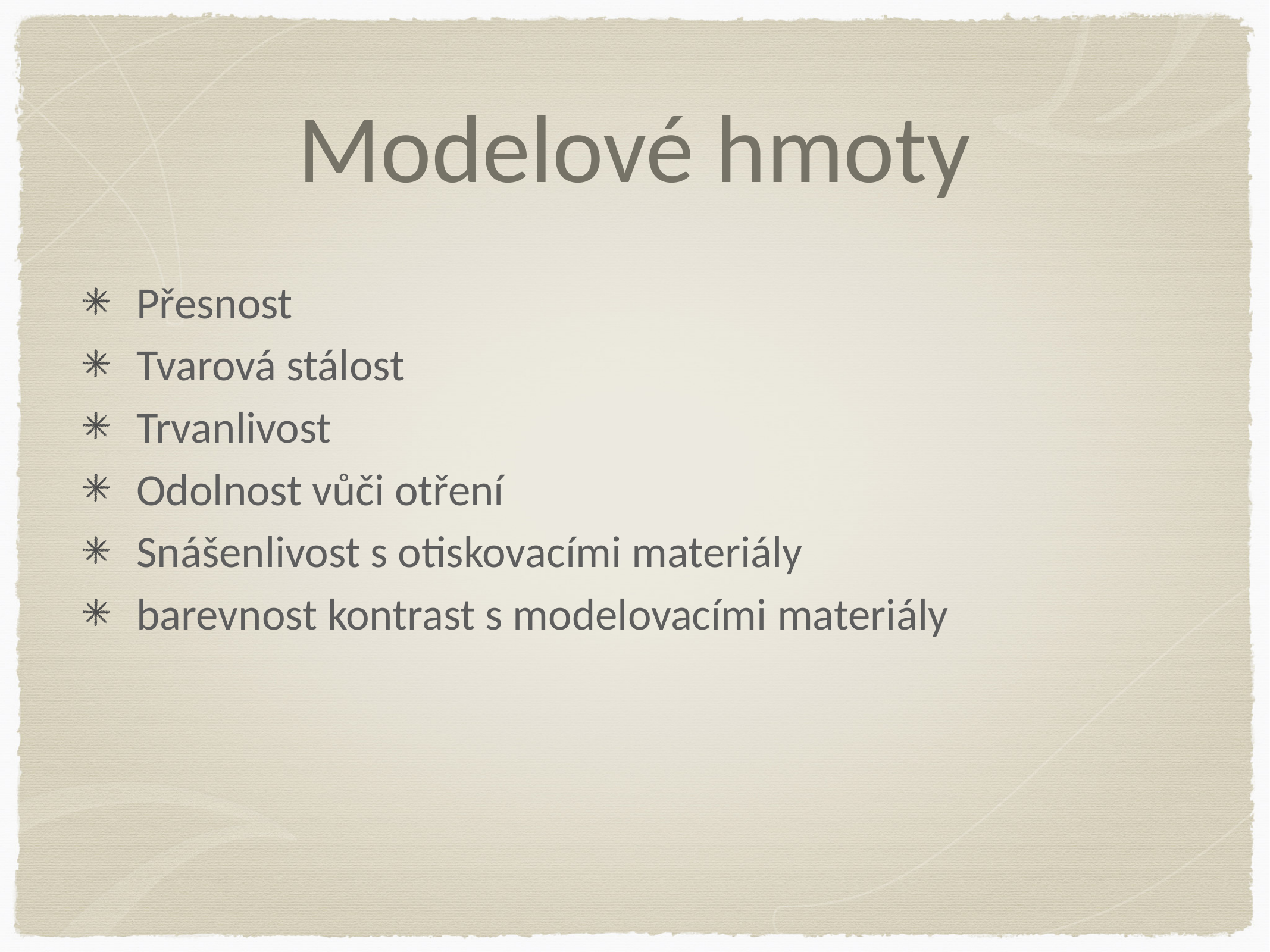

# Modelové hmoty
Přesnost
Tvarová stálost
Trvanlivost
Odolnost vůči otření
Snášenlivost s otiskovacími materiály
barevnost kontrast s modelovacími materiály